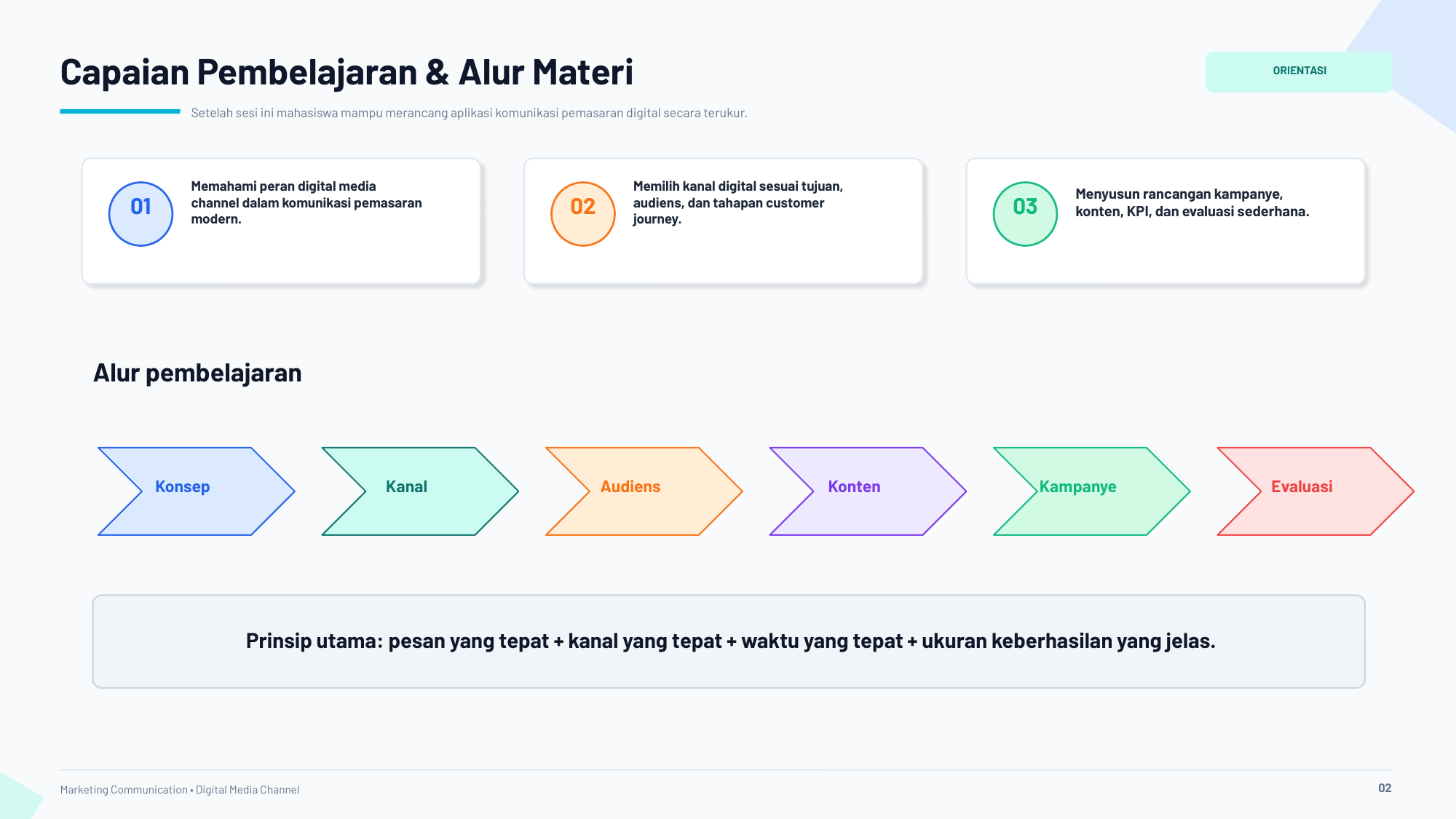

Capaian Pembelajaran & Alur Materi

ORIENTASI
Setelah sesi ini mahasiswa mampu merancang aplikasi komunikasi pemasaran digital secara terukur.

Memahami peran digital media channel dalam komunikasi pemasaran modern.
Memilih kanal digital sesuai tujuan, audiens, dan tahapan customer journey.
Menyusun rancangan kampanye, konten, KPI, dan evaluasi sederhana.

01
02
03
Alur pembelajaran

Konsep
Kanal
Audiens
Konten
Kampanye
Evaluasi

Prinsip utama: pesan yang tepat + kanal yang tepat + waktu yang tepat + ukuran keberhasilan yang jelas.

02
Marketing Communication • Digital Media Channel